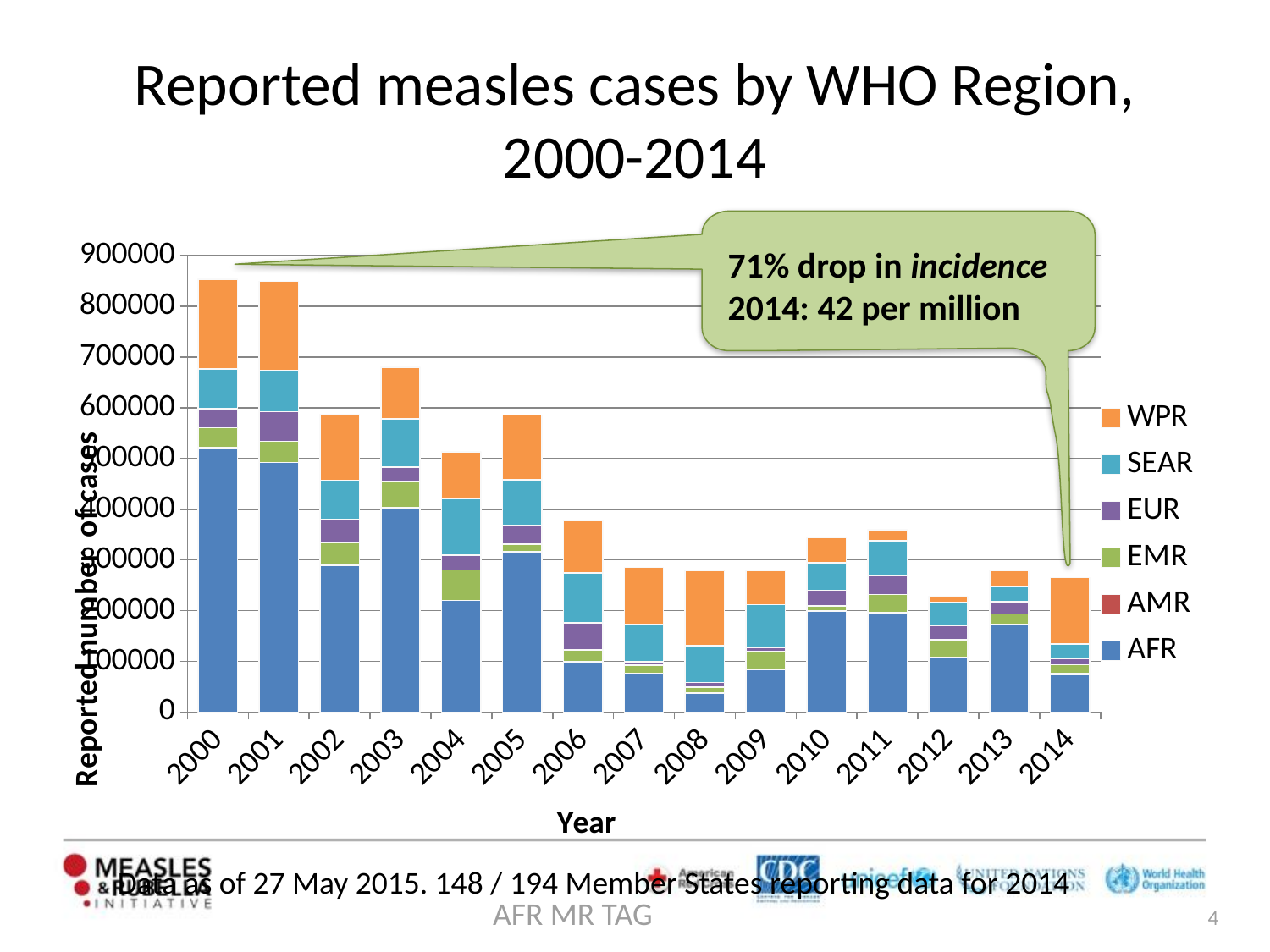

# Reported measles cases by WHO Region, 2000-2014

71% drop in incidence
2014: 42 per million

### Chart

| Category | AFR | AMR | EMR | EUR | SEAR | WPR |
|---|---|---|---|---|---|---|
| 2014.0 | 74467.0 | 1152.0 | 18160.0 | 12215.0 | 28403.0 | 131043.0 |
| 2013.0 | 171905.0 | 490.0 | 20885.0 | 24689.0 | 30101.0 | 31706.0 |
| 2012.0 | 108004.0 | 143.0 | 34504.0 | 27379.0 | 46945.0 | 10764.0 |
| 2011.0 | 195620.0 | 1332.0 | 34667.0 | 37073.0 | 69546.0 | 21050.0 |
| 2010.0 | 199174.0 | 249.0 | 10072.0 | 30625.0 | 54228.0 | 49460.0 |
| 2009.0 | 83479.0 | 89.0 | 36605.0 | 7499.0 | 84356.0 | 66609.0 |
| 2008.0 | 37012.0 | 206.0 | 12120.0 | 8879.0 | 72539.0 | 147987.0 |
| 2007.0 | 76410.0 | 176.0 | 15670.0 | 6936.0 | 73545.0 | 112294.0 |
| 2006.0 | 99420.0 | 226.0 | 23303.0 | 53344.0 | 98122.0 | 103159.0 |
| 2005.0 | 316219.0 | 85.0 | 15069.0 | 37338.0 | 88973.0 | 128017.0 |
| 2004.0 | 220180.0 | 108.0 | 59804.0 | 29510.0 | 112041.0 | 91763.0 |
| 2003.0 | 403016.0 | 119.0 | 52110.0 | 28203.0 | 94598.0 | 101810.0 |
| 2002.0 | 288340.0 | 2579.0 | 42616.0 | 46718.0 | 76912.0 | 129306.0 |
| 2001.0 | 491989.0 | 548.0 | 41103.0 | 58364.0 | 81771.0 | 175398.0 |
| 2000.0 | 520102.0 | 1755.0 | 38592.0 | 37421.0 | 78558.0 | 177052.0 |
Data as of 27 May 2015. 148 / 194 Member States reporting data for 2014
4